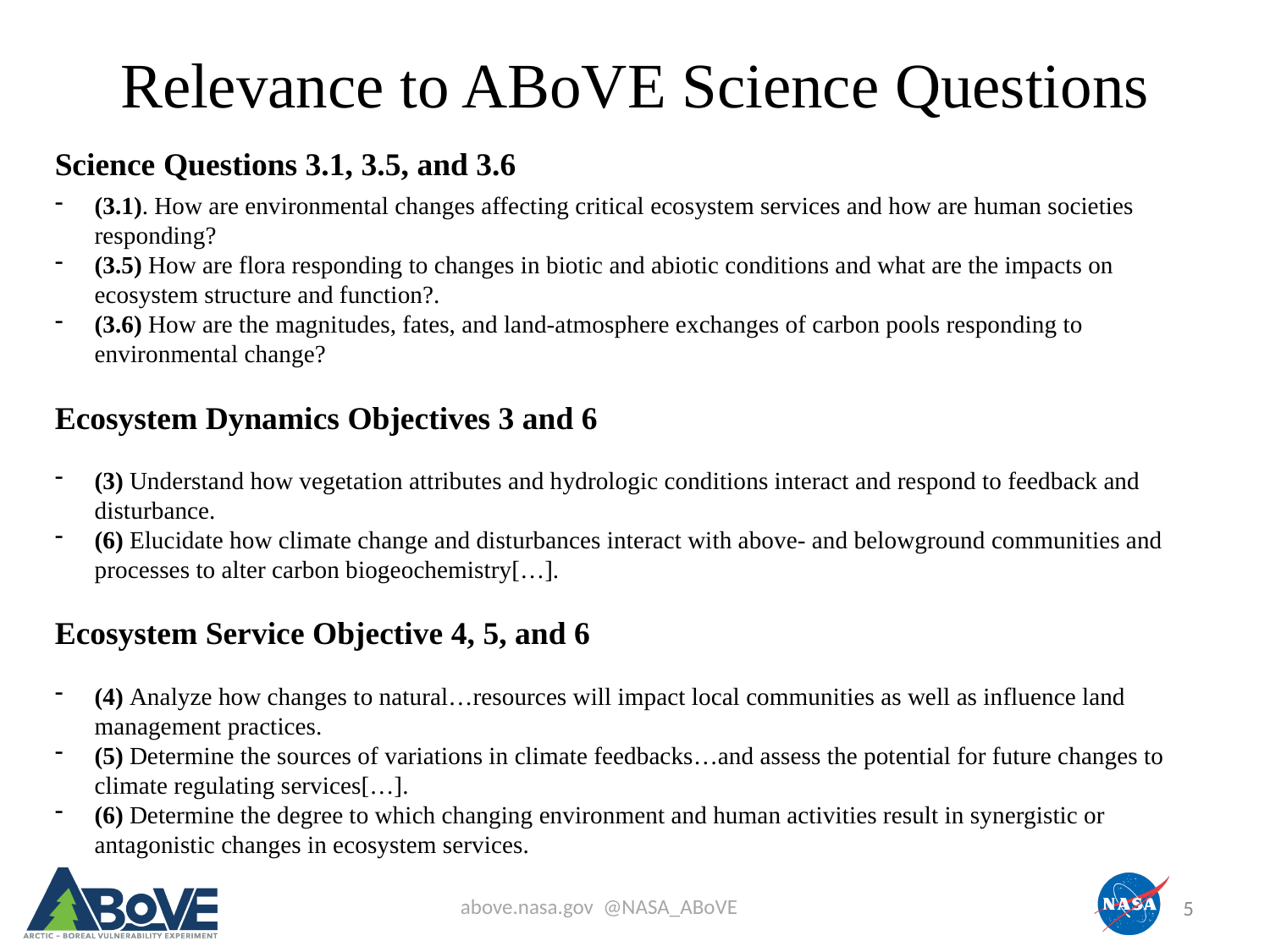

Relevance to ABoVE Science Questions
Science Questions 3.1, 3.5, and 3.6

(3.1). How are environmental changes affecting critical ecosystem services and how are human societies responding?
(3.5) How are flora responding to changes in biotic and abiotic conditions and what are the impacts on ecosystem structure and function?.
(3.6) How are the magnitudes, fates, and land-atmosphere exchanges of carbon pools responding to environmental change?

Ecosystem Dynamics Objectives 3 and 6

(3) Understand how vegetation attributes and hydrologic conditions interact and respond to feedback and disturbance.
(6) Elucidate how climate change and disturbances interact with above- and belowground communities and processes to alter carbon biogeochemistry[…].

Ecosystem Service Objective 4, 5, and 6

(4) Analyze how changes to natural…resources will impact local communities as well as influence land management practices.
(5) Determine the sources of variations in climate feedbacks…and assess the potential for future changes to climate regulating services[…].
(6) Determine the degree to which changing environment and human activities result in synergistic or antagonistic changes in ecosystem services.
5